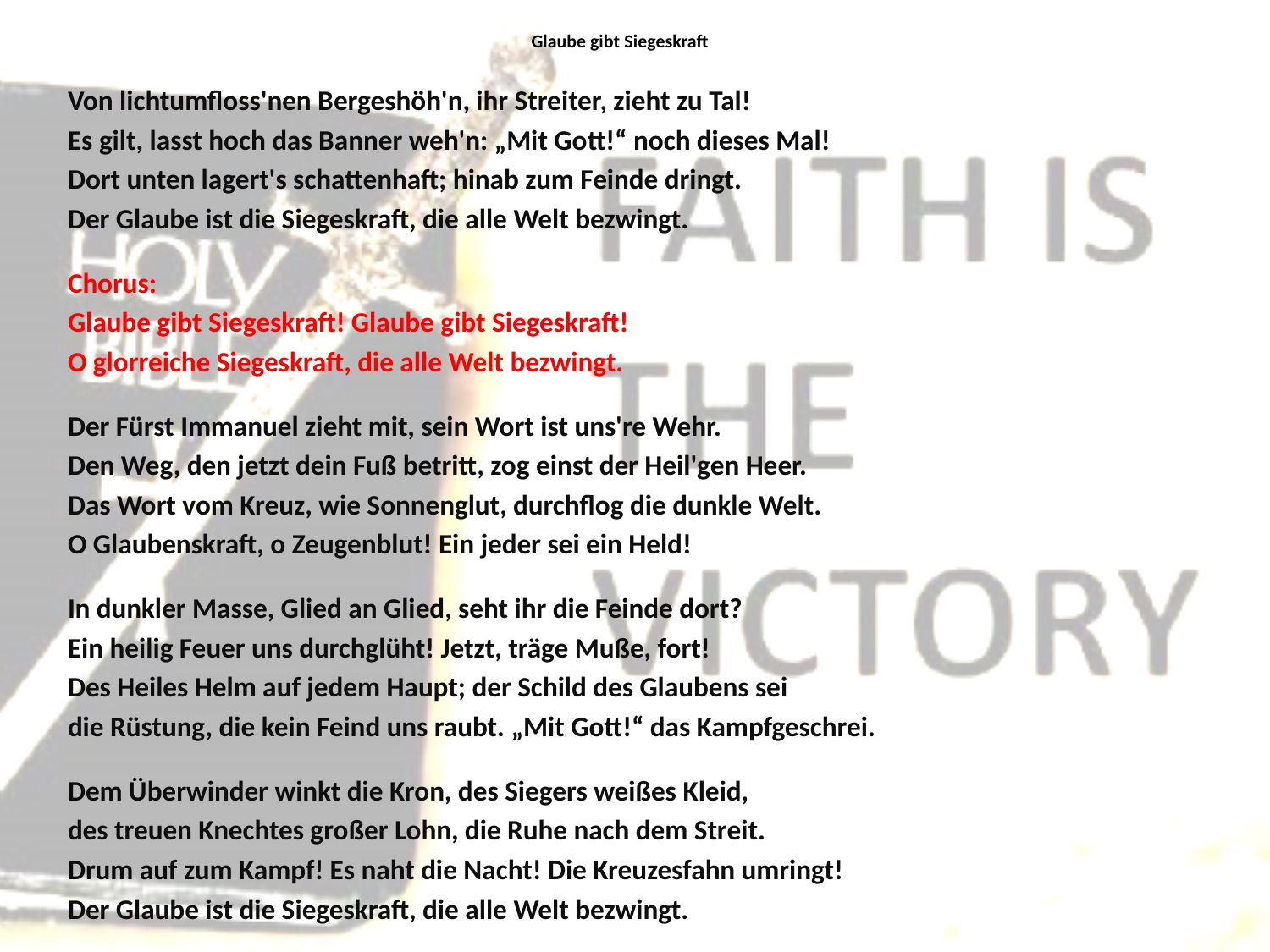

# Glaube gibt Siegeskraft
Von lichtumfloss'nen Bergeshöh'n, ihr Streiter, zieht zu Tal!
Es gilt, lasst hoch das Banner weh'n: „Mit Gott!“ noch dieses Mal!
Dort unten lagert's schattenhaft; hinab zum Feinde dringt.
Der Glaube ist die Siegeskraft, die alle Welt bezwingt.

Chorus:
Glaube gibt Siegeskraft! Glaube gibt Siegeskraft!
O glorreiche Siegeskraft, die alle Welt bezwingt.

Der Fürst Immanuel zieht mit, sein Wort ist uns're Wehr.
Den Weg, den jetzt dein Fuß betritt, zog einst der Heil'gen Heer.
Das Wort vom Kreuz, wie Sonnenglut, durchflog die dunkle Welt.
O Glaubenskraft, o Zeugenblut! Ein jeder sei ein Held!

In dunkler Masse, Glied an Glied, seht ihr die Feinde dort?
Ein heilig Feuer uns durchglüht! Jetzt, träge Muße, fort!
Des Heiles Helm auf jedem Haupt; der Schild des Glaubens sei
die Rüstung, die kein Feind uns raubt. „Mit Gott!“ das Kampfgeschrei.

Dem Überwinder winkt die Kron, des Siegers weißes Kleid,
des treuen Knechtes großer Lohn, die Ruhe nach dem Streit.
Drum auf zum Kampf! Es naht die Nacht! Die Kreuzesfahn umringt!
Der Glaube ist die Siegeskraft, die alle Welt bezwingt.